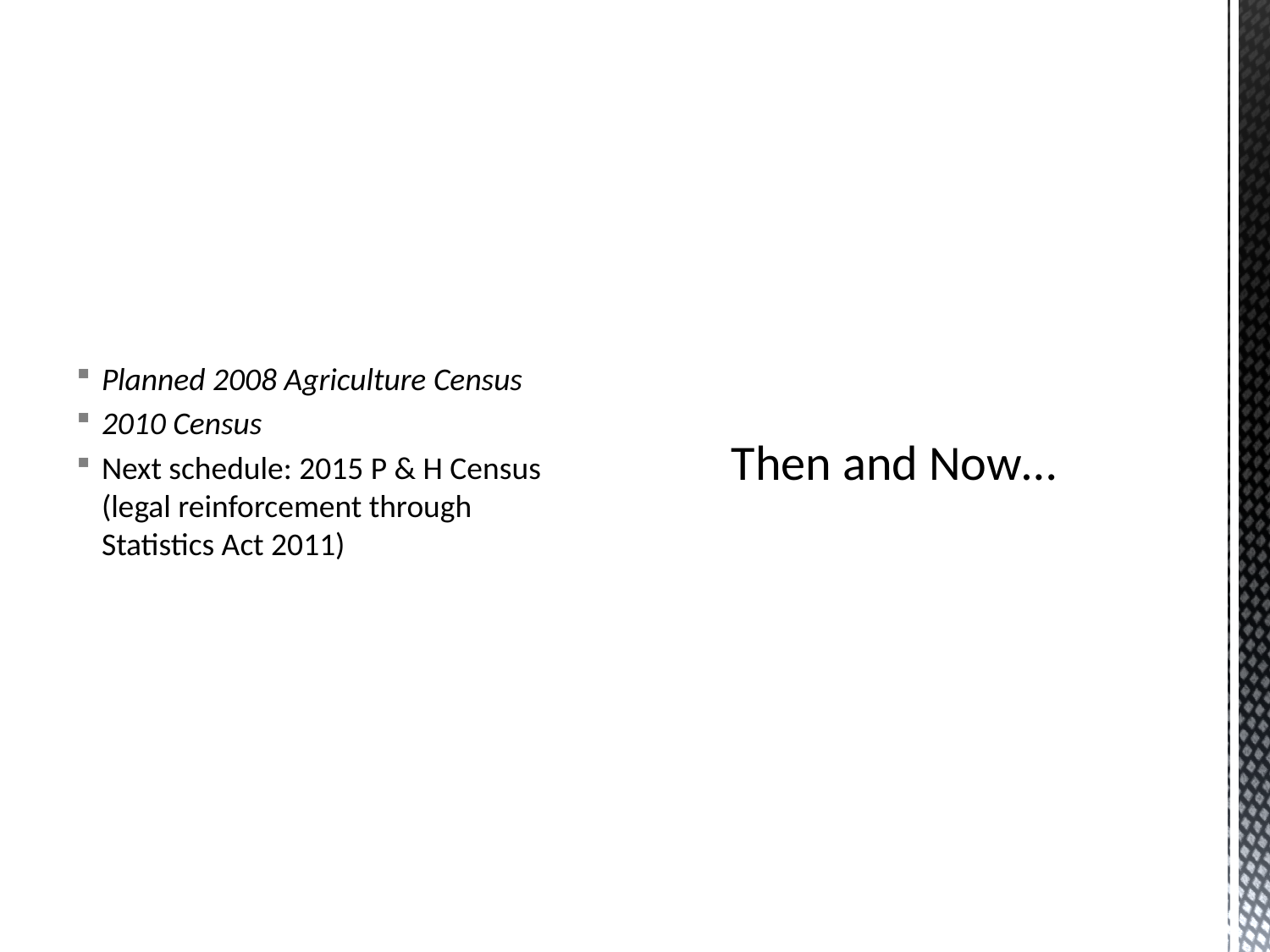

Planned 2008 Agriculture Census
2010 Census
Next schedule: 2015 P & H Census (legal reinforcement through Statistics Act 2011)

# Then and Now…